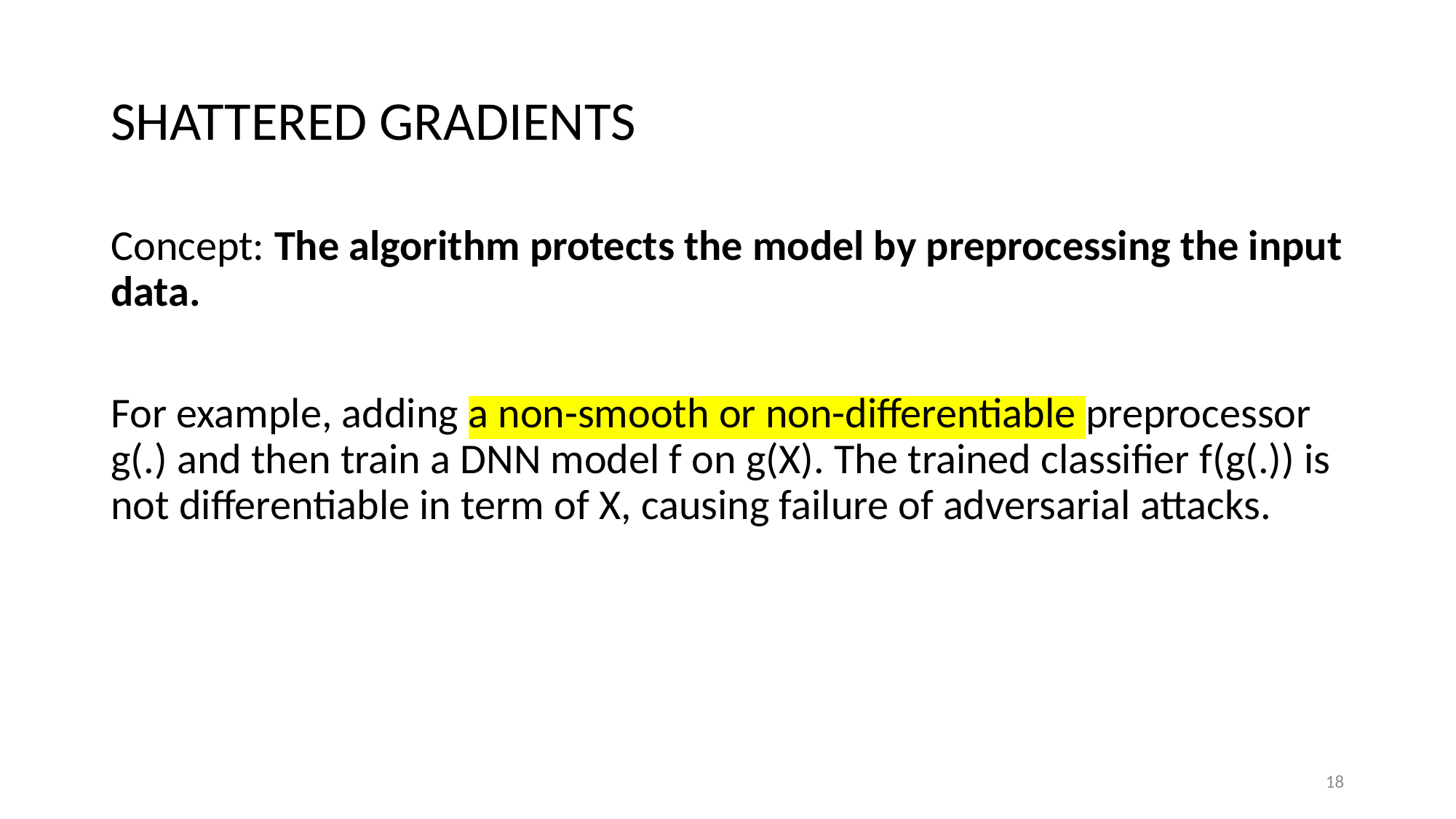

# SHATTERED GRADIENTS
Concept: The algorithm protects the model by preprocessing the input data.

For example, adding a non-smooth or non-differentiable preprocessor g(.) and then train a DNN model f on g(X). The trained classifier f(g(.)) is not differentiable in term of X, causing failure of adversarial attacks.
18